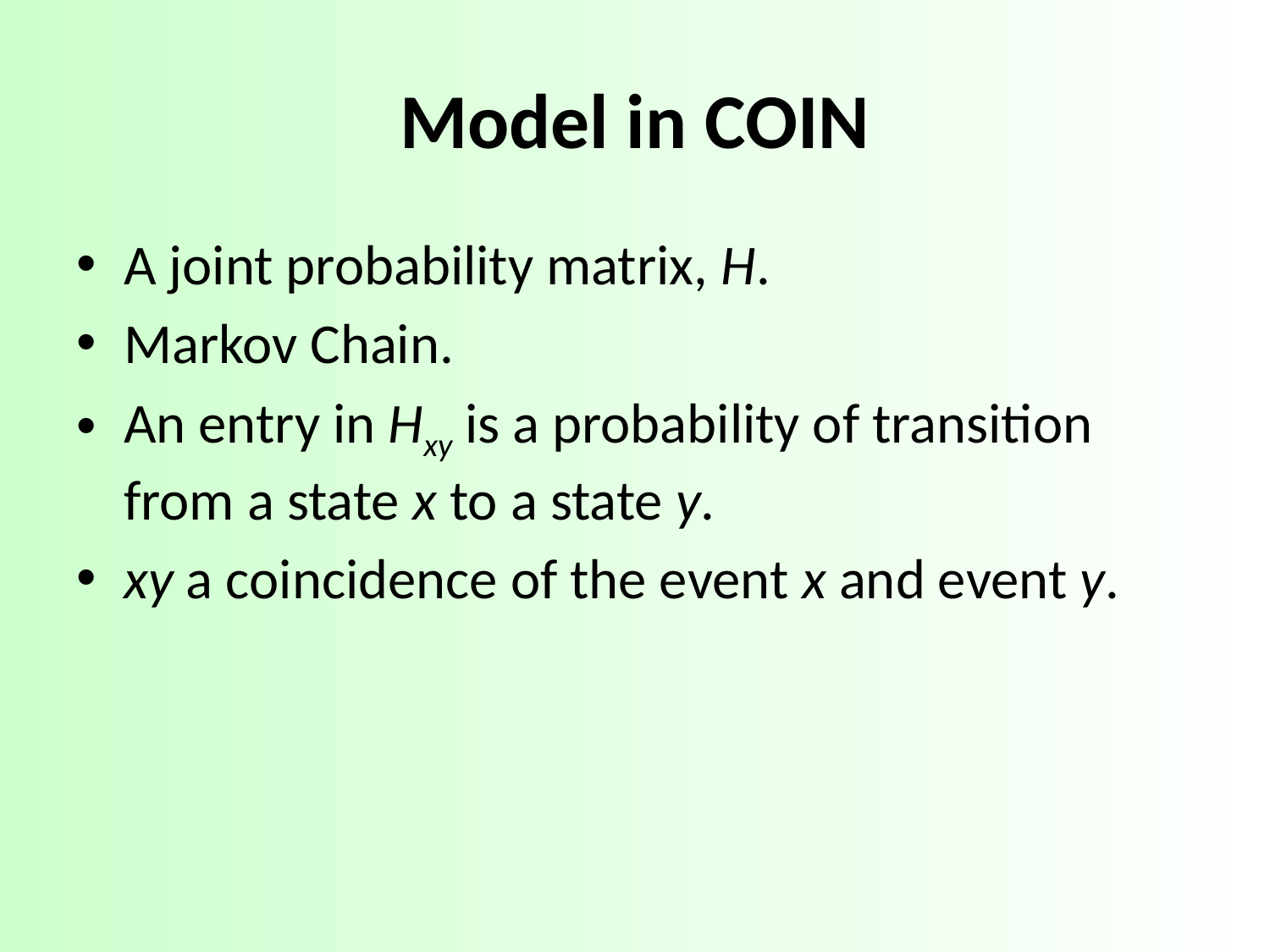

# Model in COIN
A joint probability matrix, H.
Markov Chain.
An entry in Hxy is a probability of transition from a state x to a state y.
xy a coincidence of the event x and event y.